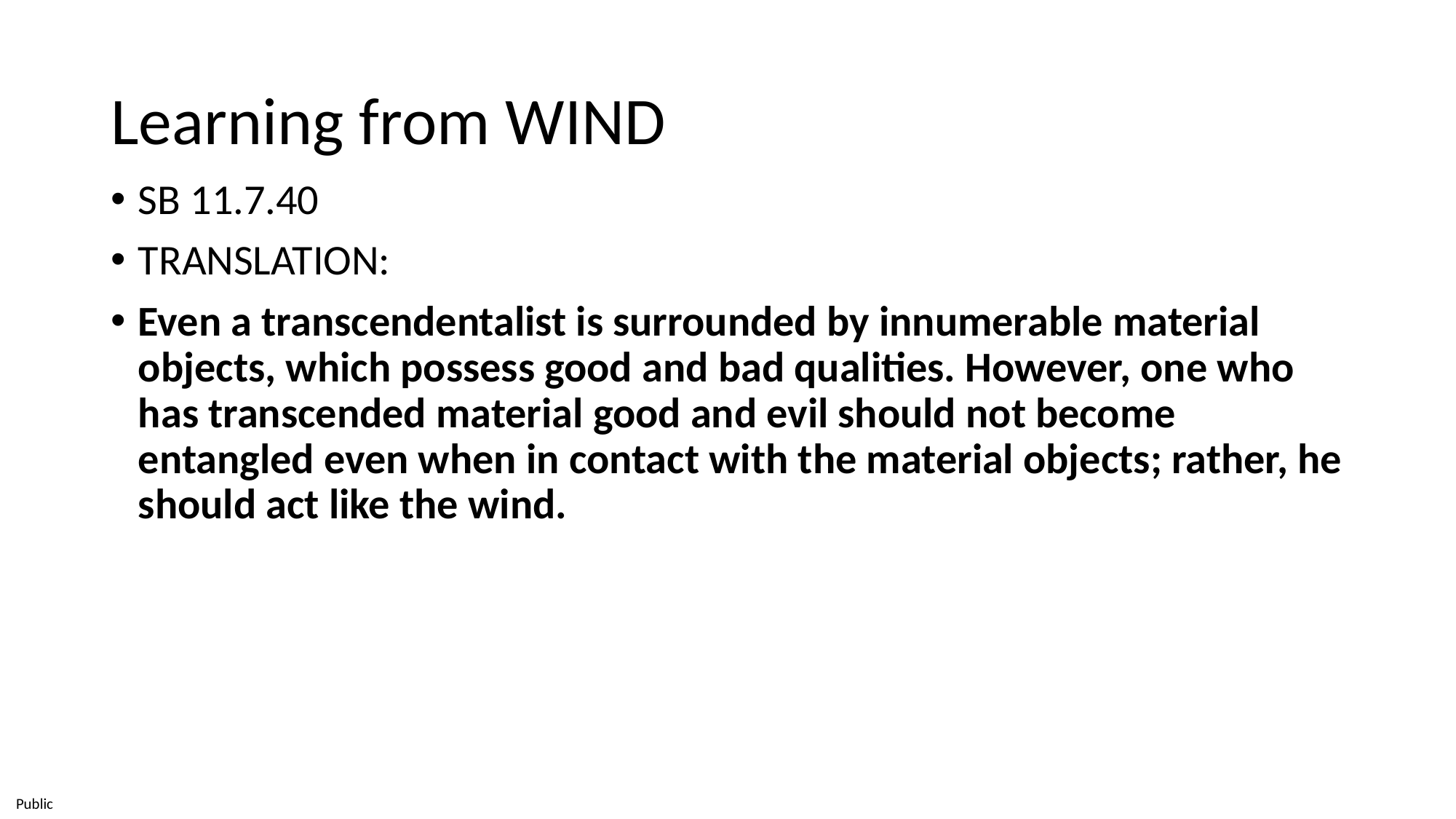

# Learning from WIND
SB 11.7.40
Translation:
Even a transcendentalist is surrounded by innumerable material objects, which possess good and bad qualities. However, one who has transcended material good and evil should not become entangled even when in contact with the material objects; rather, he should act like the wind.